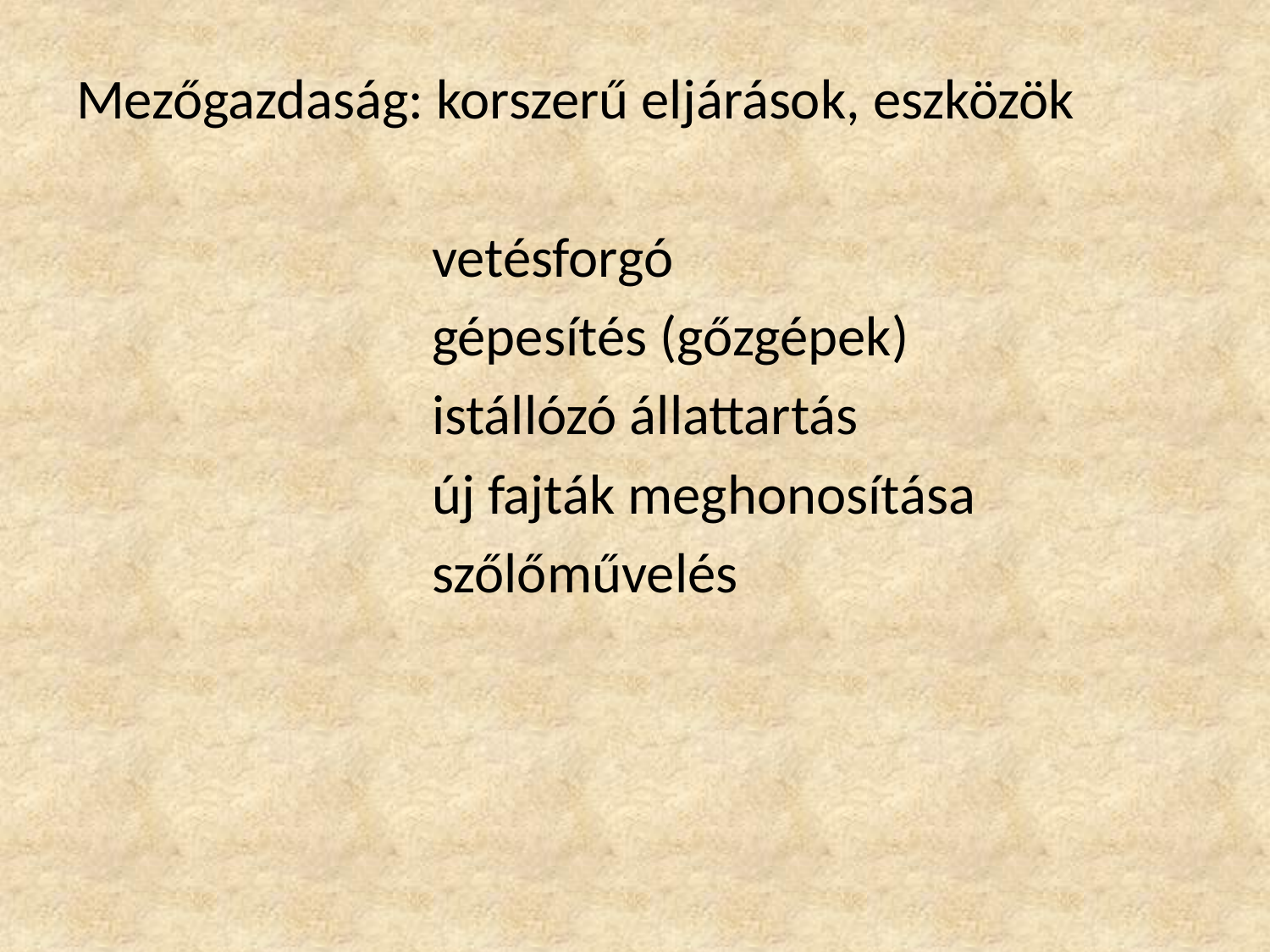

Mezőgazdaság: korszerű eljárások, eszközök

                            vetésforgó
                            gépesítés (gőzgépek)
                            istállózó állattartás
                            új fajták meghonosítása
                            szőlőművelés